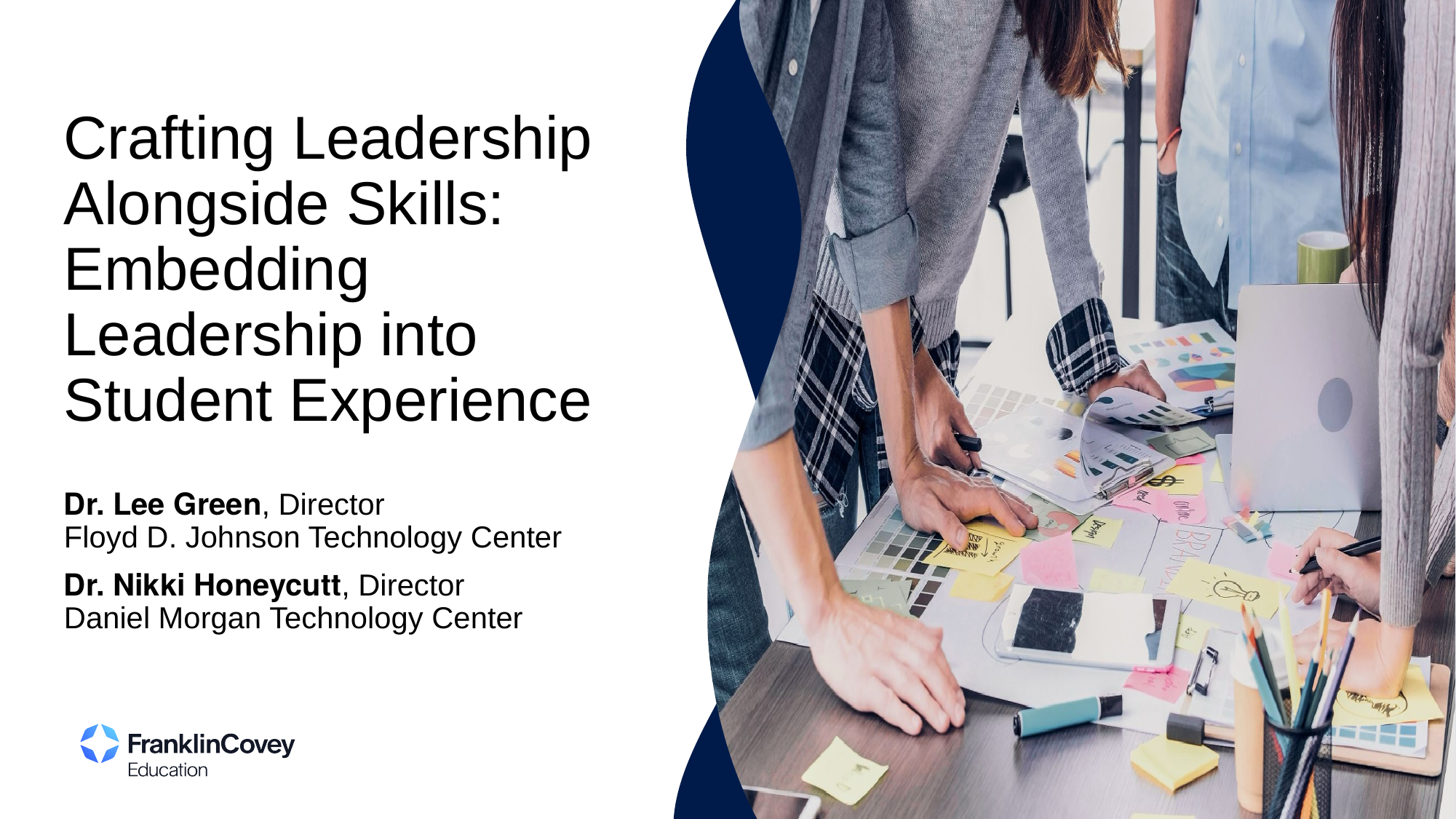

# Crafting Leadership Alongside Skills: Embedding Leadership into Student Experience
Dr. Lee Green, Director
Floyd D. Johnson Technology Center
Dr. Nikki Honeycutt, Director
Daniel Morgan Technology Center